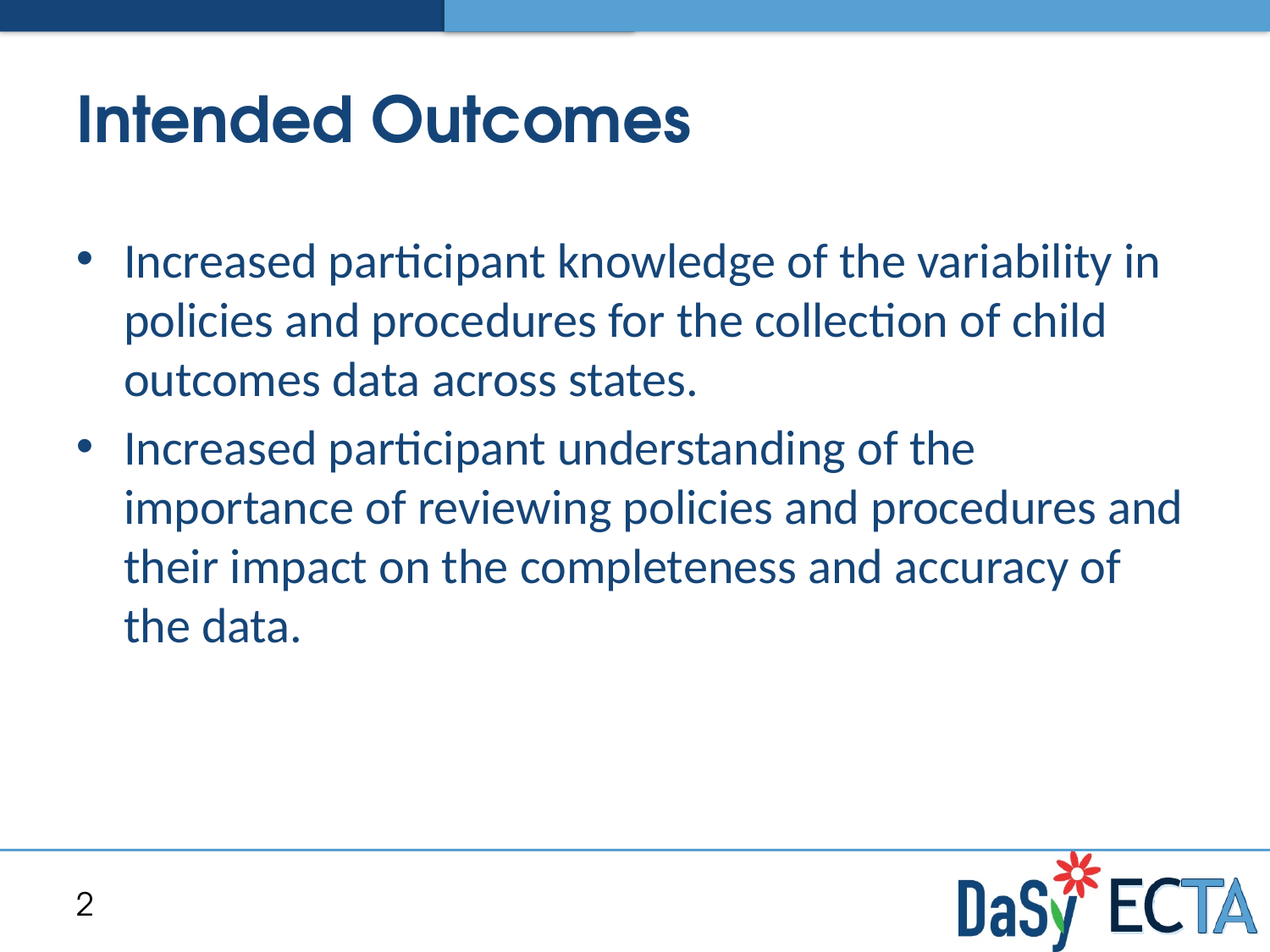

# Intended Outcomes
Increased participant knowledge of the variability in policies and procedures for the collection of child outcomes data across states.
Increased participant understanding of the importance of reviewing policies and procedures and their impact on the completeness and accuracy of the data.
2